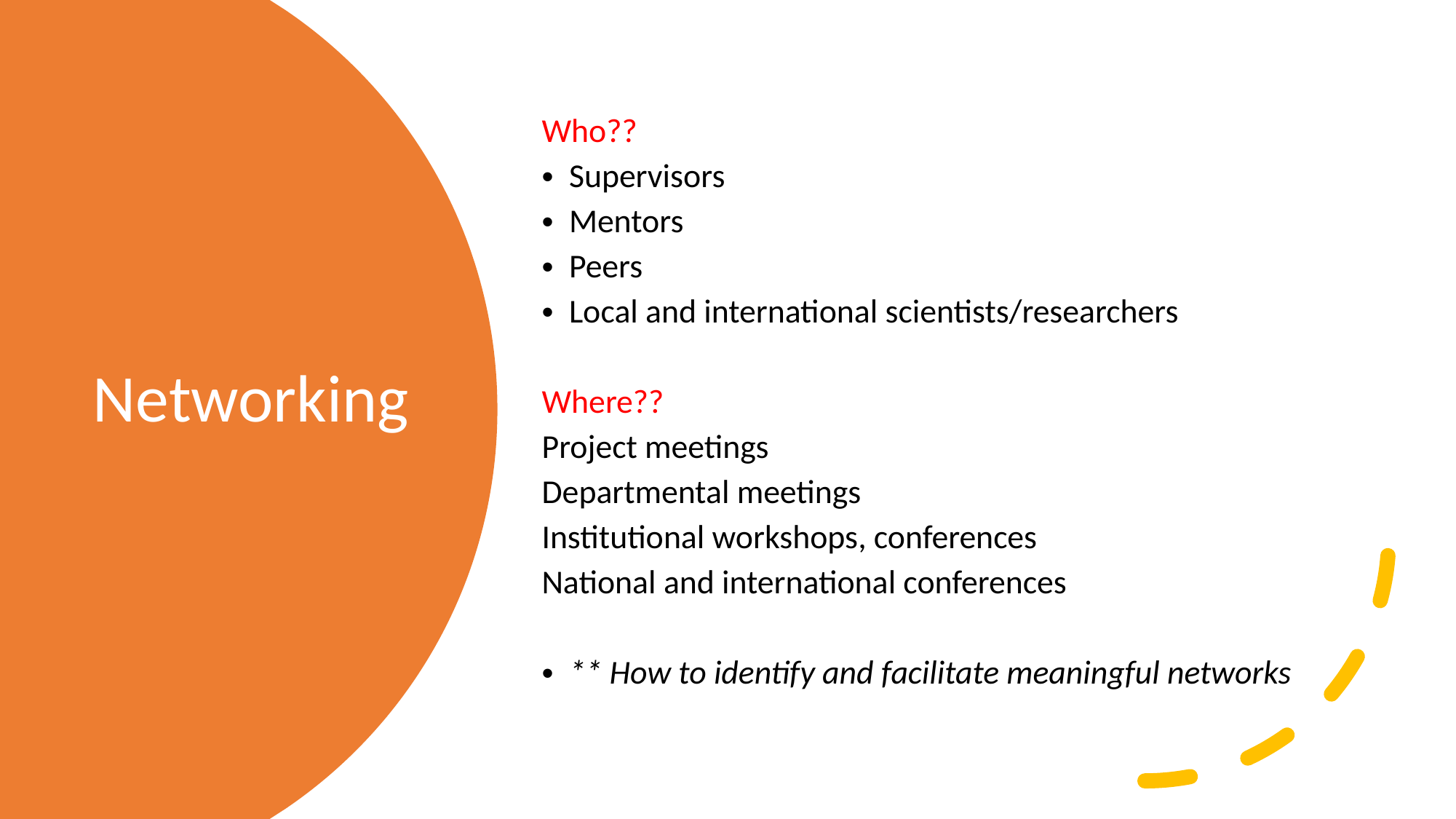

Who??
Supervisors
Mentors
Peers
Local and international scientists/researchers

Where??
Project meetings
Departmental meetings
Institutional workshops, conferences
National and international conferences

** How to identify and facilitate meaningful networks
# Networking